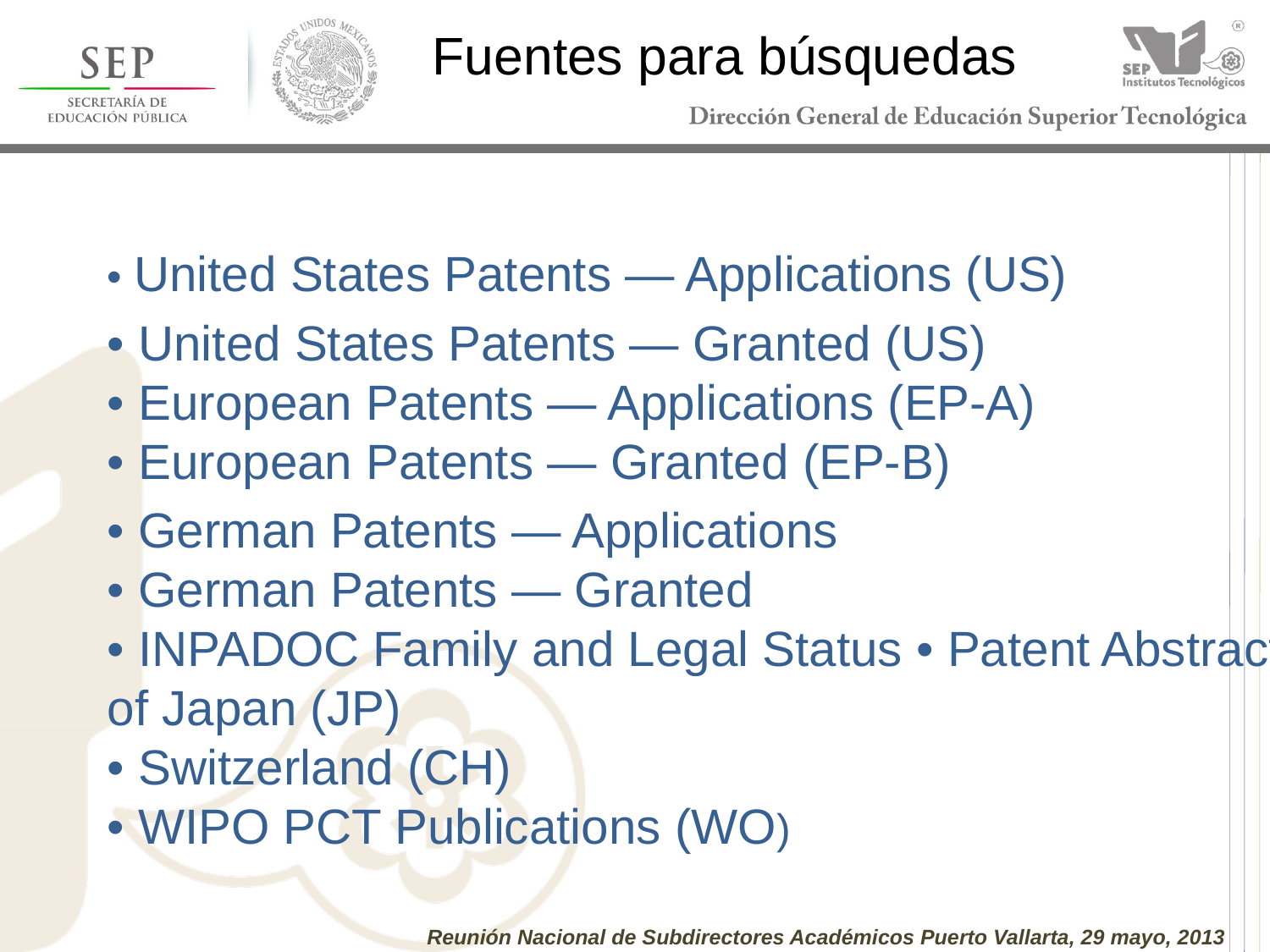

# Fuentes para búsquedas
• United States Patents — Applications (US)
• United States Patents — Granted (US)
• European Patents — Applications (EP-A)
• European Patents — Granted (EP-B)
• German Patents — Applications
• German Patents — Granted
• INPADOC Family and Legal Status • Patent Abstracts of Japan (JP)
• Switzerland (CH)
• WIPO PCT Publications (WO)